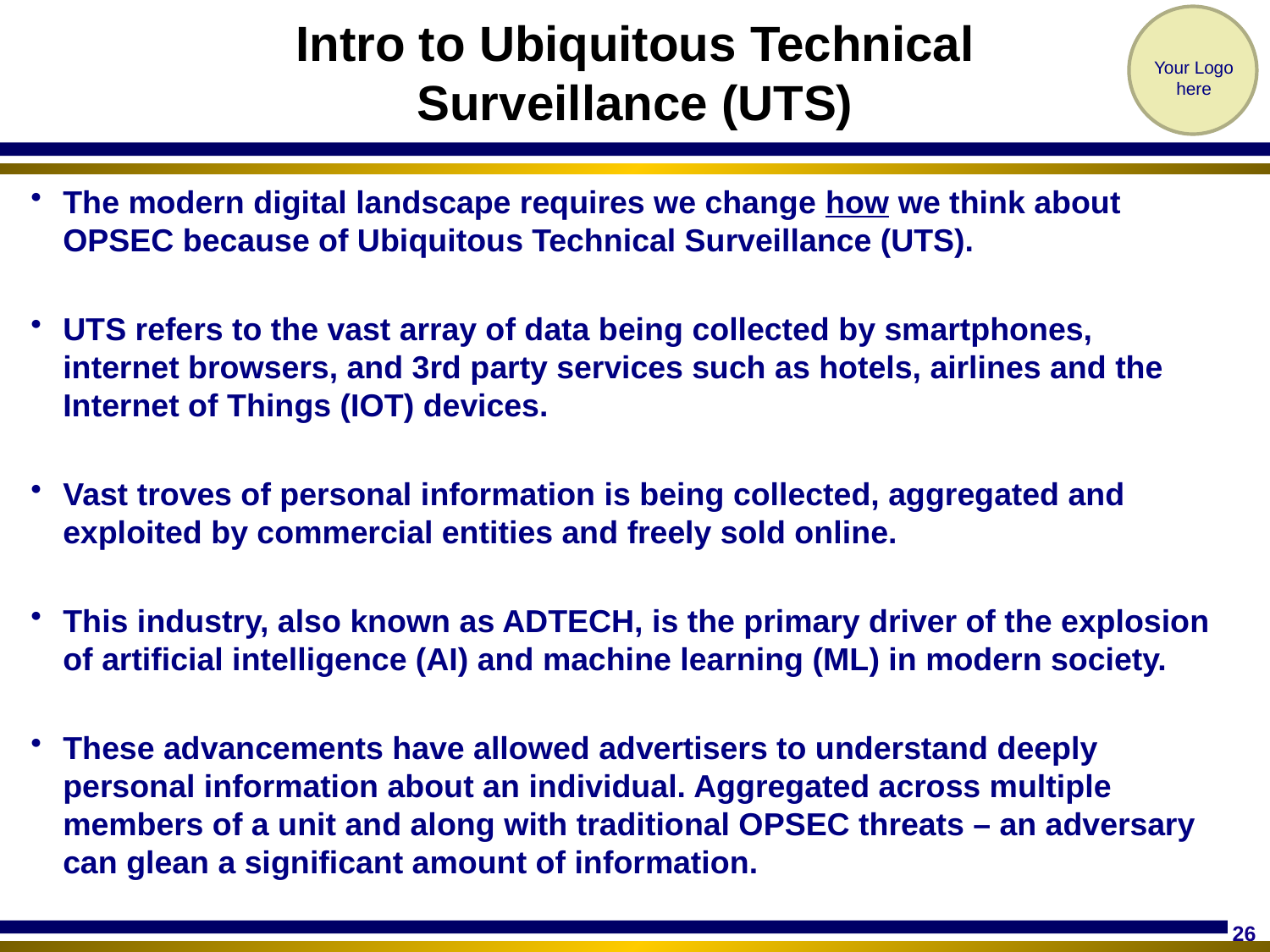

# Intro to Ubiquitous Technical Surveillance (UTS)
The modern digital landscape requires we change how we think about OPSEC because of Ubiquitous Technical Surveillance (UTS).

UTS refers to the vast array of data being collected by smartphones, internet browsers, and 3rd party services such as hotels, airlines and the Internet of Things (IOT) devices.

Vast troves of personal information is being collected, aggregated and exploited by commercial entities and freely sold online.

This industry, also known as ADTECH, is the primary driver of the explosion of artificial intelligence (AI) and machine learning (ML) in modern society.

These advancements have allowed advertisers to understand deeply personal information about an individual. Aggregated across multiple members of a unit and along with traditional OPSEC threats – an adversary can glean a significant amount of information.